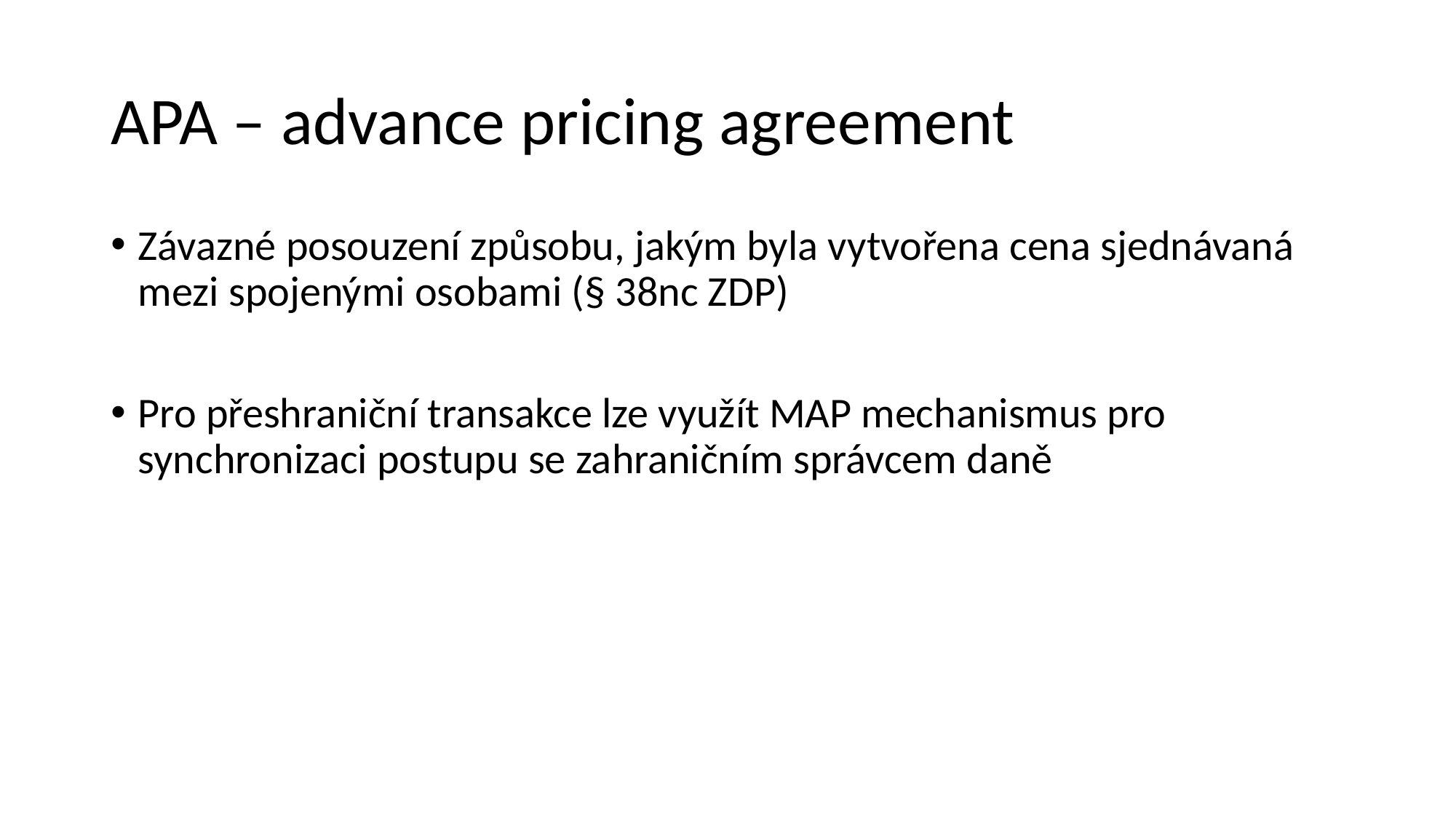

# APA – advance pricing agreement
Závazné posouzení způsobu, jakým byla vytvořena cena sjednávaná mezi spojenými osobami (§ 38nc ZDP)

Pro přeshraniční transakce lze využít MAP mechanismus pro synchronizaci postupu se zahraničním správcem daně